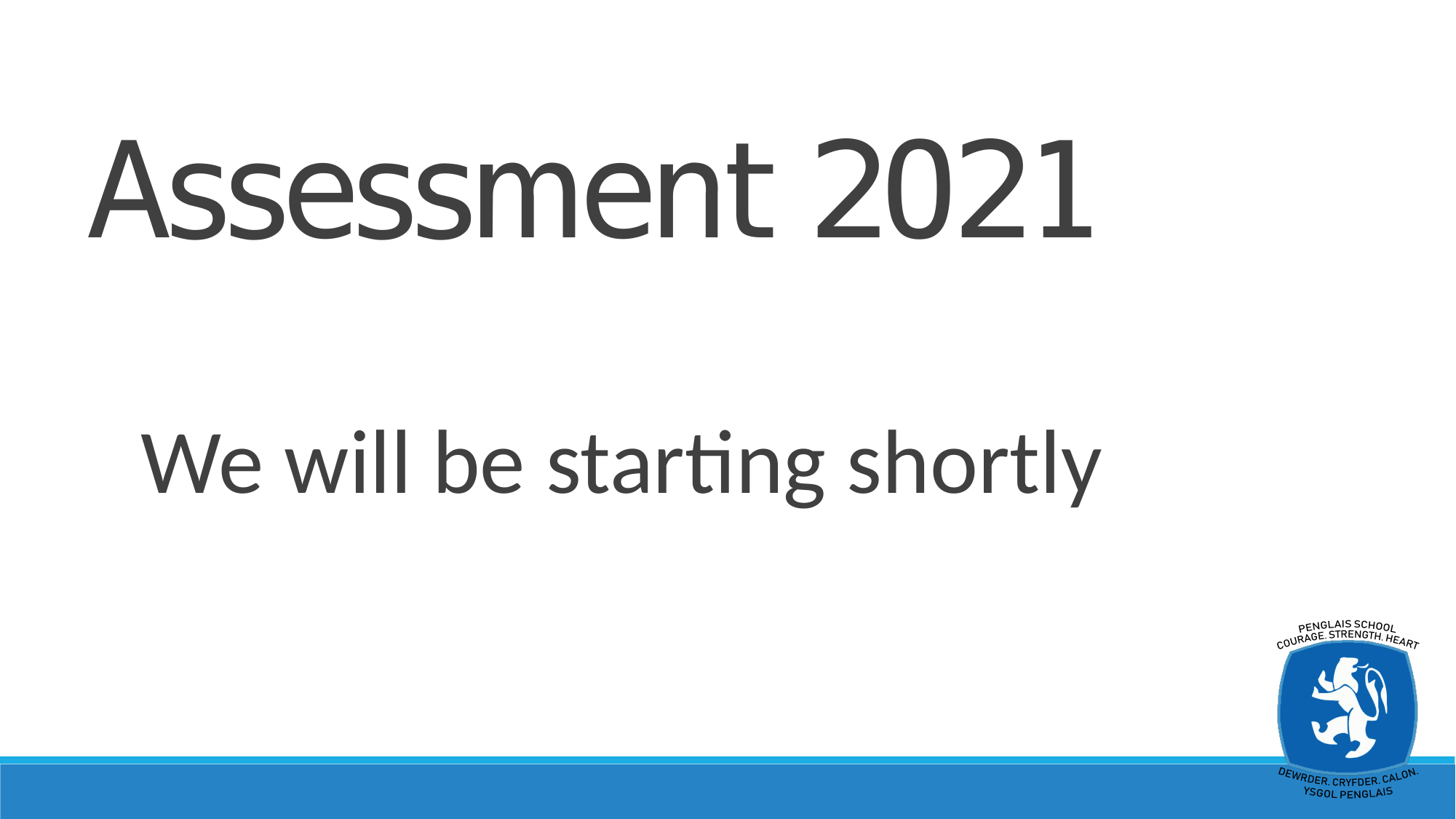

Assessment 2021
We will be starting shortly